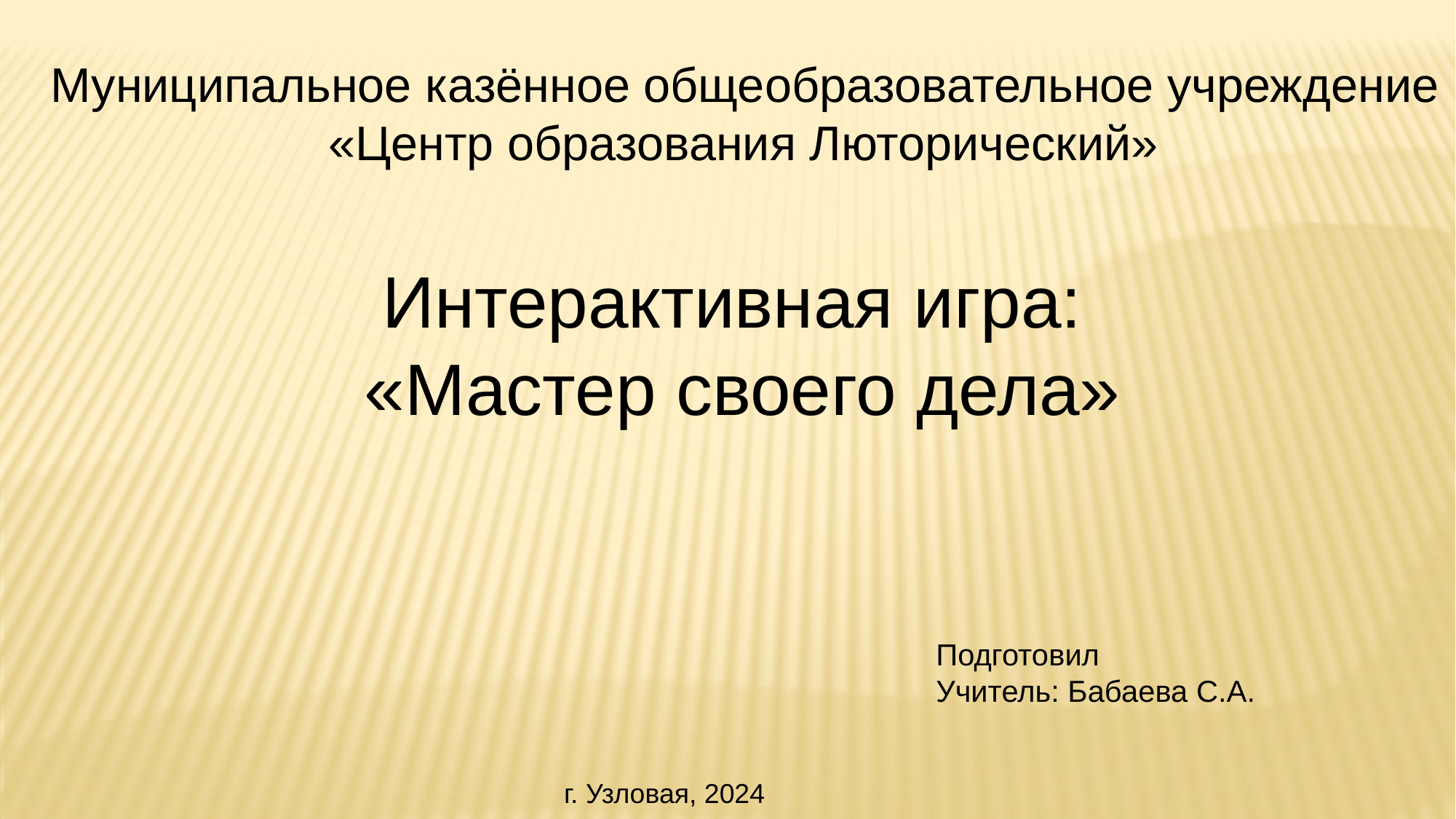

Муниципальное казённое общеобразовательное учреждение
«Центр образования Люторический»
Интерактивная игра:
«Мастер своего дела»
Подготовил
Учитель: Бабаева С.А.
г. Узловая, 2024